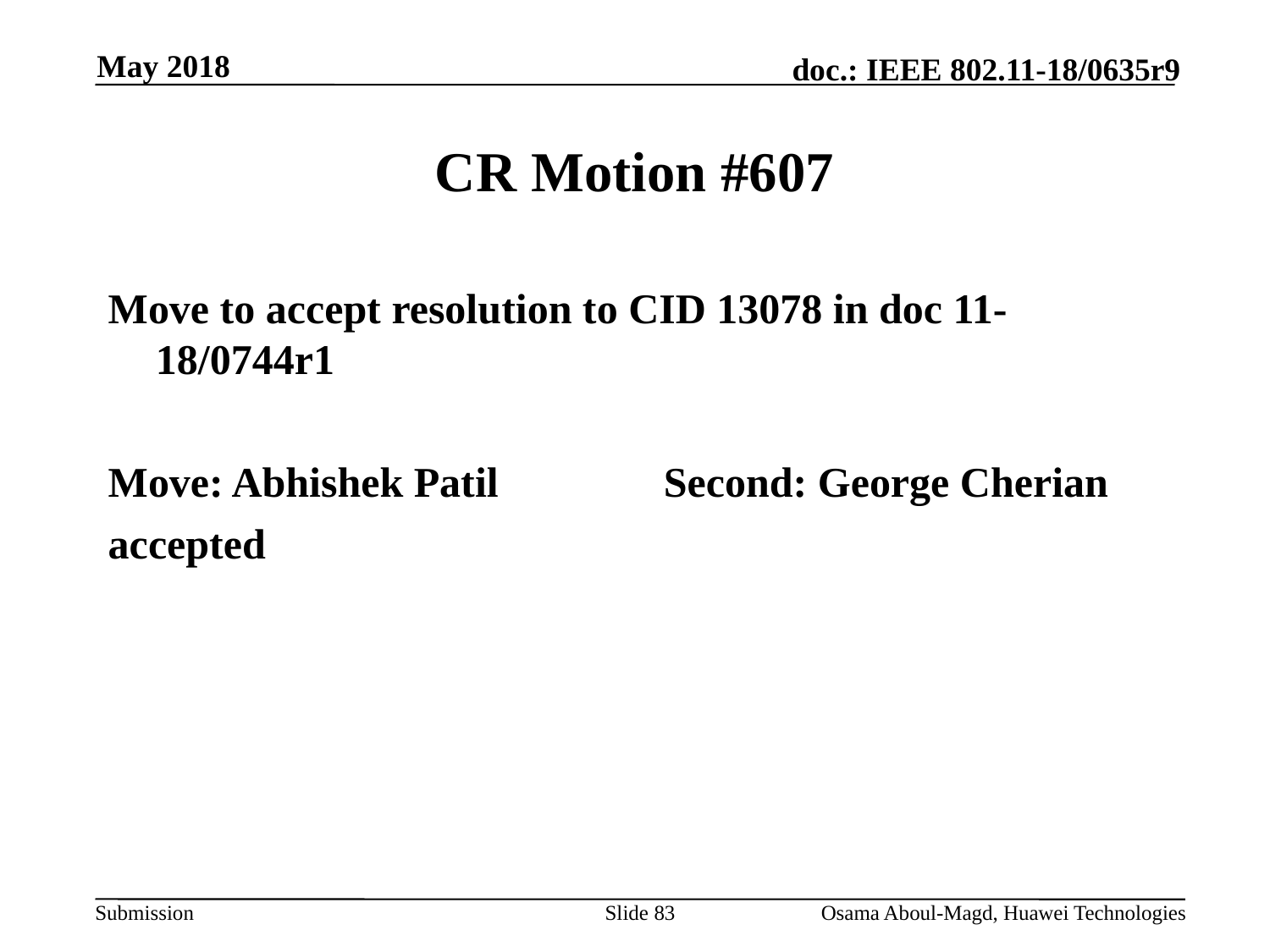

May 2018
# CR Motion #607
Move to accept resolution to CID 13078 in doc 11-18/0744r1

Move: Abhishek Patil		Second: George Cherian
accepted

Slide 83
Osama Aboul-Magd, Huawei Technologies